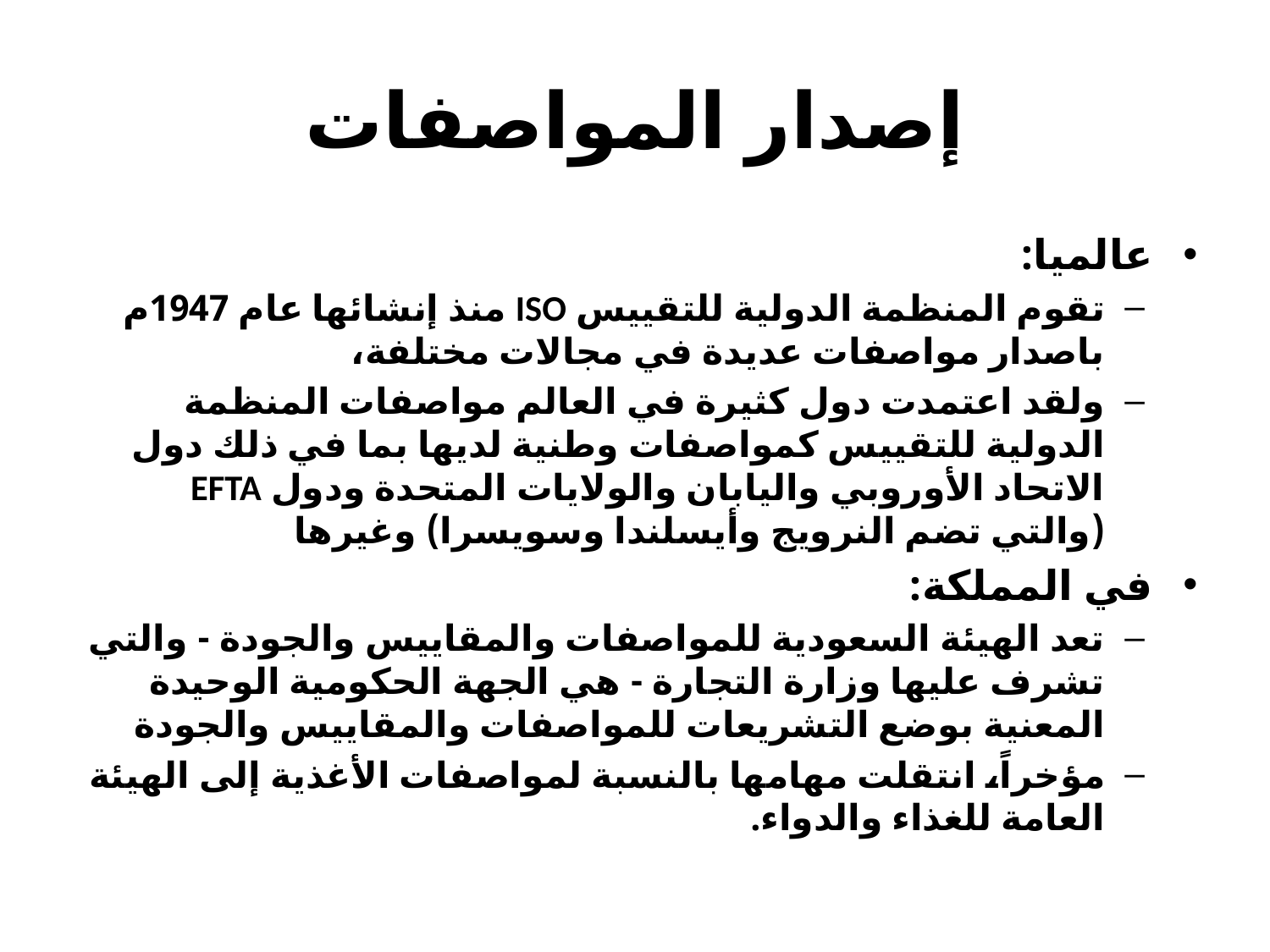

# إصدار المواصفات
عالميا:
تقوم المنظمة الدولية للتقييس ISO منذ إنشائها عام 1947م باصدار مواصفات عديدة في مجالات مختلفة،
ولقد اعتمدت دول كثيرة في العالم مواصفات المنظمة الدولية للتقييس كمواصفات وطنية لديها بما في ذلك دول الاتحاد الأوروبي واليابان والولايات المتحدة ودول EFTA (والتي تضم النرويج وأيسلندا وسويسرا) وغيرها
في المملكة:
تعد الهيئة السعودية للمواصفات والمقاييس والجودة - والتي تشرف عليها وزارة التجارة - هي الجهة الحكومية الوحيدة المعنية بوضع التشريعات للمواصفات والمقاييس والجودة
مؤخراً، انتقلت مهامها بالنسبة لمواصفات الأغذية إلى الهيئة العامة للغذاء والدواء.